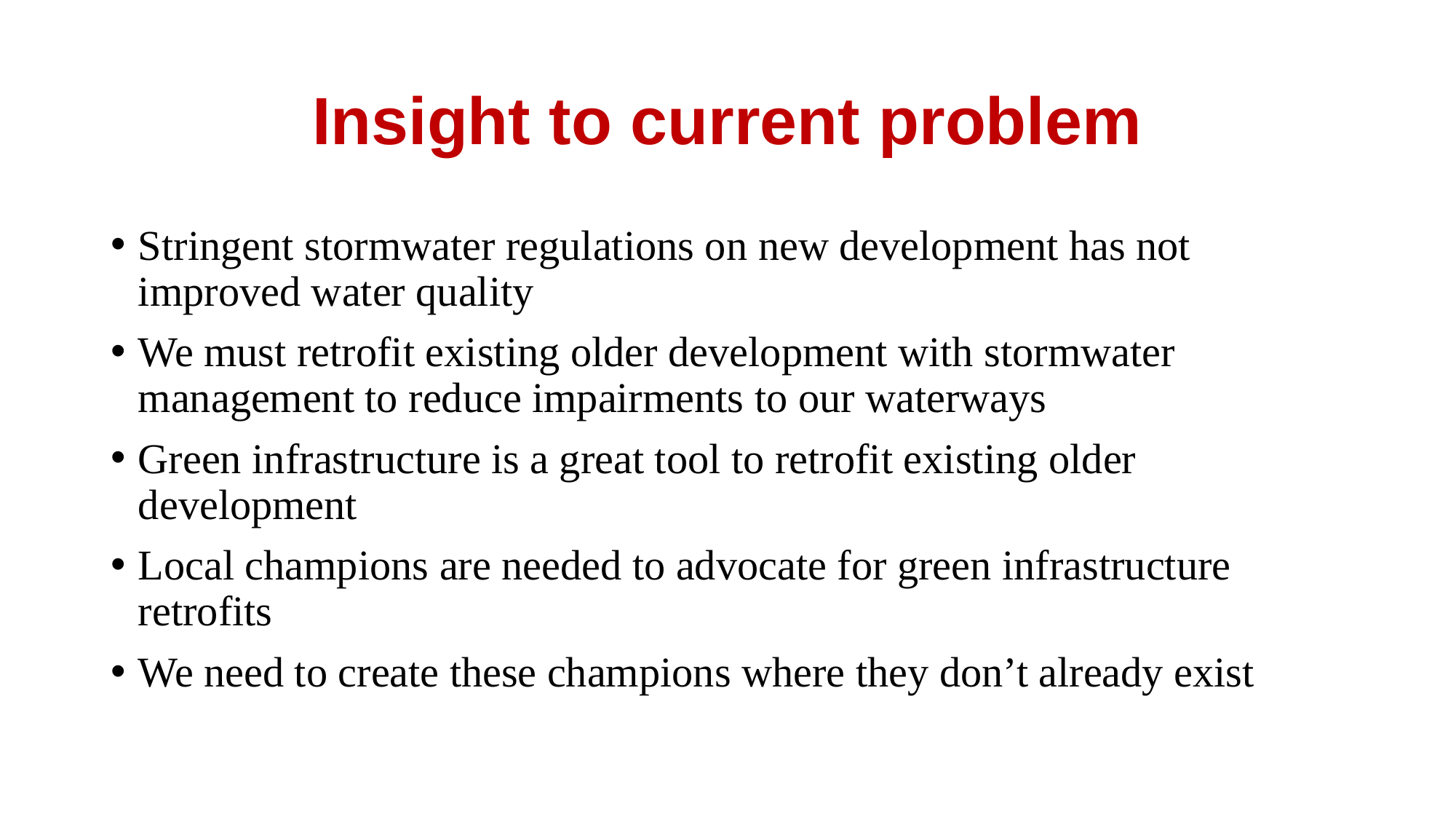

# Insight to current problem
Stringent stormwater regulations on new development has not improved water quality
We must retrofit existing older development with stormwater management to reduce impairments to our waterways
Green infrastructure is a great tool to retrofit existing older development
Local champions are needed to advocate for green infrastructure retrofits
We need to create these champions where they don’t already exist